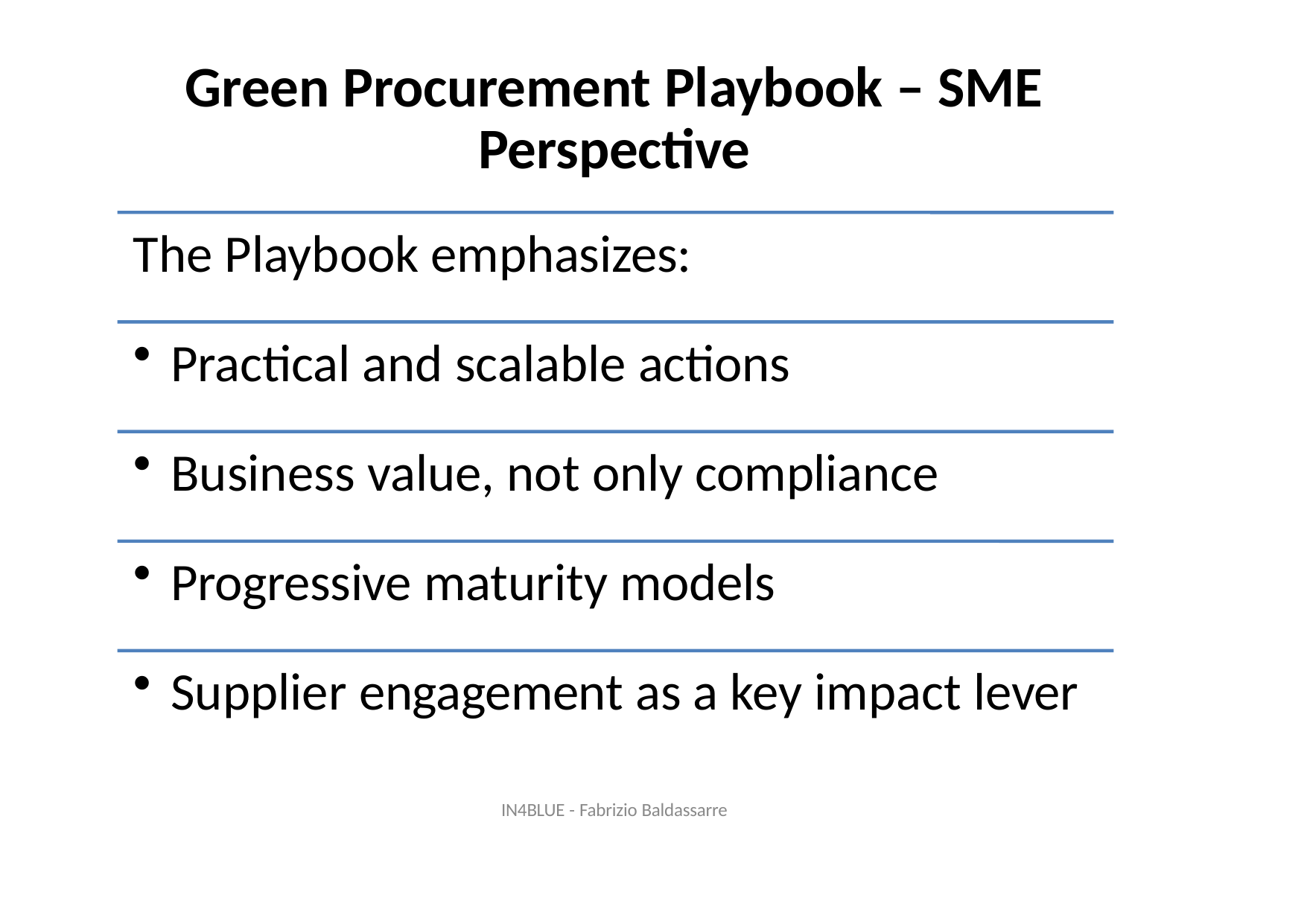

# Green Procurement Playbook – SME Perspective

The Playbook emphasizes:
Practical and scalable actions
Business value, not only compliance
Progressive maturity models
Supplier engagement as a key impact lever

IN4BLUE - Fabrizio Baldassarre